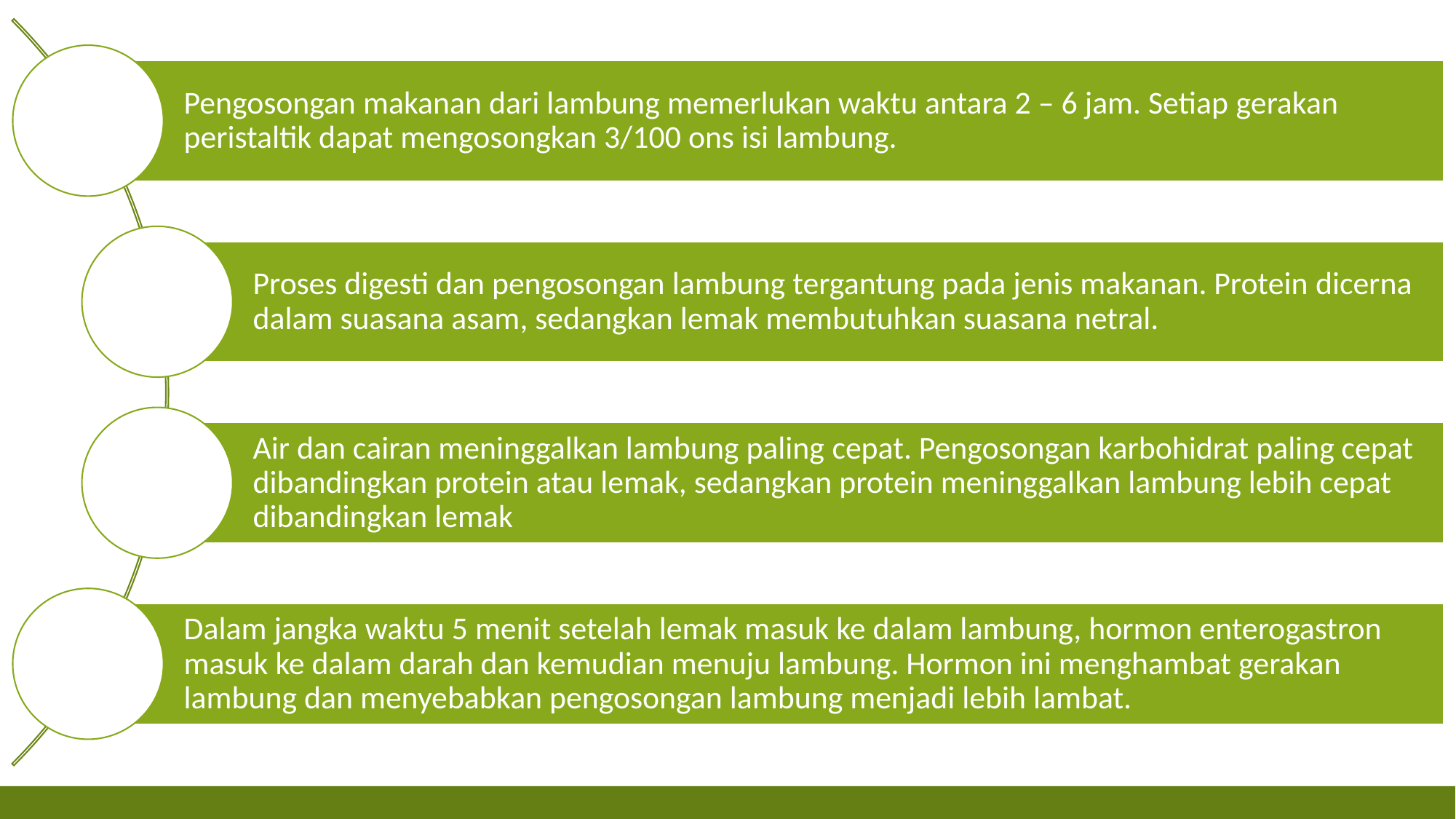

Pengosongan makanan dari lambung memerlukan waktu antara 2 – 6 jam. Setiap gerakan peristaltik dapat mengosongkan 3/100 ons isi lambung.
Proses digesti dan pengosongan lambung tergantung pada jenis makanan. Protein dicerna dalam suasana asam, sedangkan lemak membutuhkan suasana netral.
Air dan cairan meninggalkan lambung paling cepat. Pengosongan karbohidrat paling cepat dibandingkan protein atau lemak, sedangkan protein meninggalkan lambung lebih cepat dibandingkan lemak
Dalam jangka waktu 5 menit setelah lemak masuk ke dalam lambung, hormon enterogastron masuk ke dalam darah dan kemudian menuju lambung. Hormon ini menghambat gerakan lambung dan menyebabkan pengosongan lambung menjadi lebih lambat.